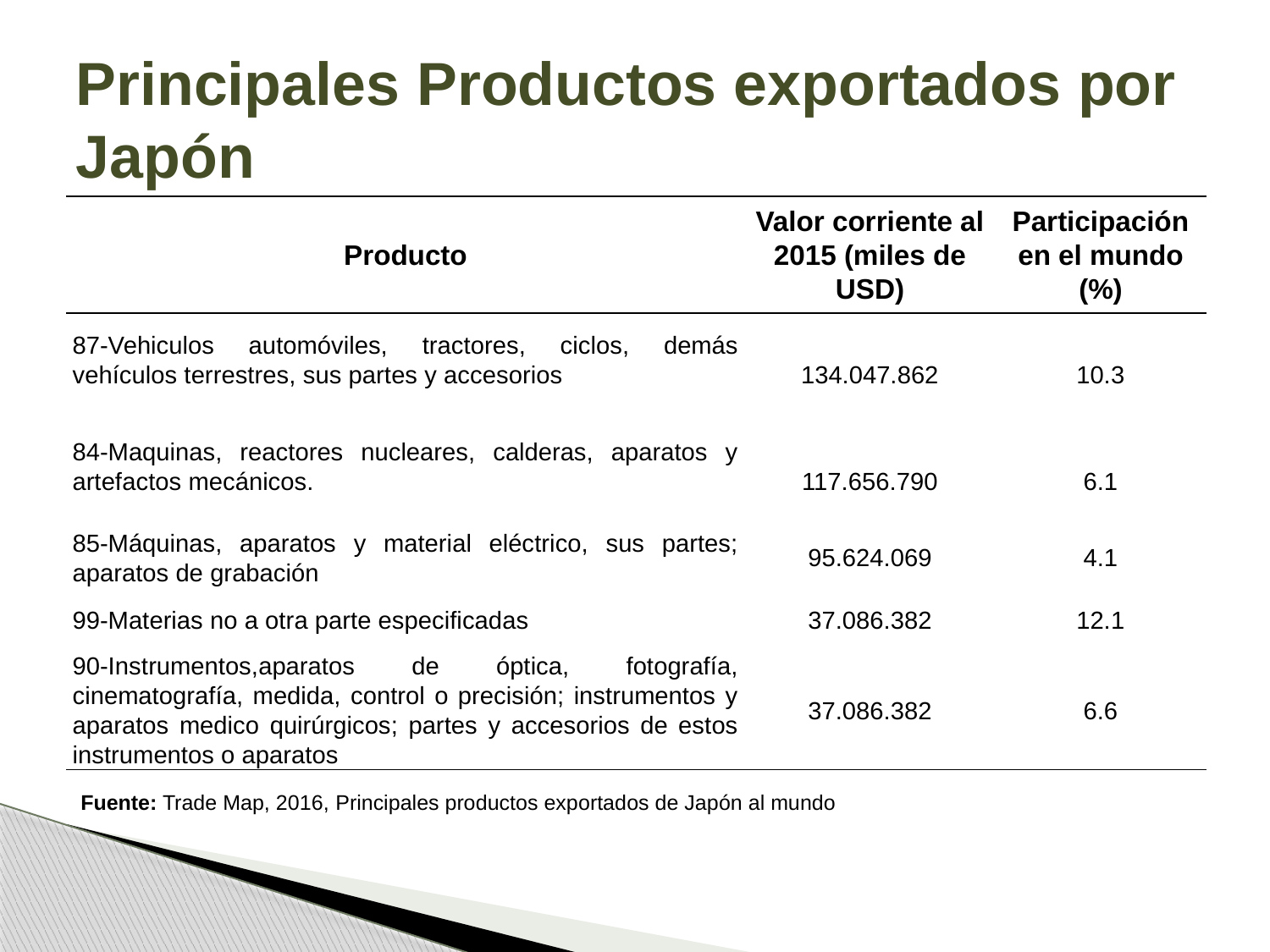

# Principales Productos exportados por Japón
| Producto | Valor corriente al 2015 (miles de USD) | Participación en el mundo (%) |
| --- | --- | --- |
| 87-Vehiculos automóviles, tractores, ciclos, demás vehículos terrestres, sus partes y accesorios | 134.047.862 | 10.3 |
| 84-Maquinas, reactores nucleares, calderas, aparatos y artefactos mecánicos. | 117.656.790 | 6.1 |
| 85-Máquinas, aparatos y material eléctrico, sus partes; aparatos de grabación | 95.624.069 | 4.1 |
| 99-Materias no a otra parte especificadas | 37.086.382 | 12.1 |
| 90-Instrumentos,aparatos de óptica, fotografía, cinematografía, medida, control o precisión; instrumentos y aparatos medico quirúrgicos; partes y accesorios de estos instrumentos o aparatos | 37.086.382 | 6.6 |
Fuente: Trade Map, 2016, Principales productos exportados de Japón al mundo